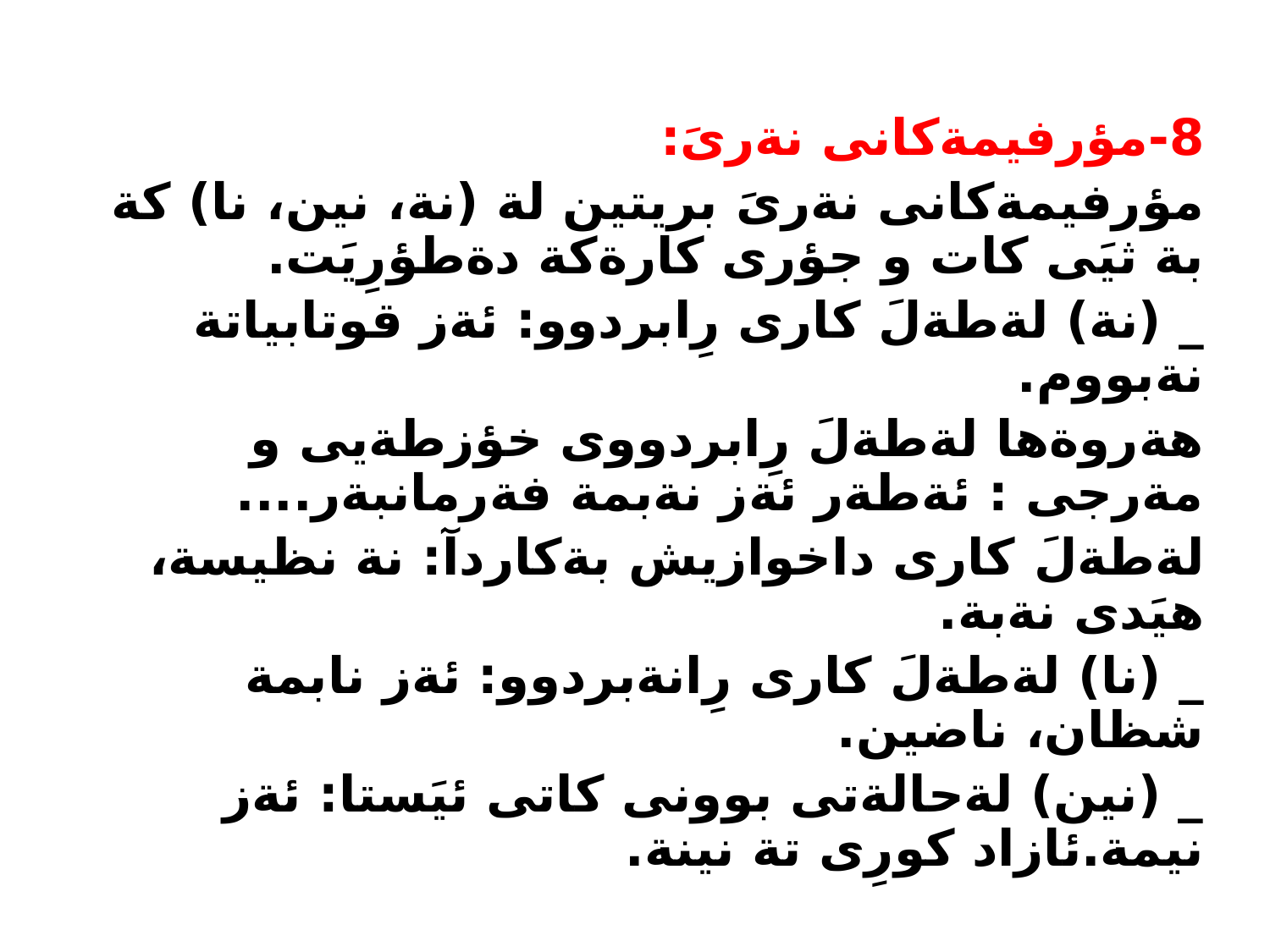

8-مؤرفيمةكانى نةرىَ:
مؤرفيمةكانى نةرىَ بريتين لة (نة، نين، نا) كة بة ثيَى كات و جؤرى كارةكة دةطؤرِيَت.
_ (نة) لةطةلَ كارى رِابردوو: ئةز قوتابياتة نةبووم.
هةروةها لةطةلَ رِابردووى خؤزطةيى و مةرجى : ئةطةر ئةز نةبمة فةرمانبةر....
لةطةلَ كارى داخوازيش بةكاردآ: نة نظيسة، هيَدى نةبة.
_ (نا) لةطةلَ كارى رِانةبردوو: ئةز نابمة شظان، ناضين.
_ (نين) لةحالةتى بوونى كاتى ئيَستا: ئةز نيمة.ئازاد كورِى تة نينة.